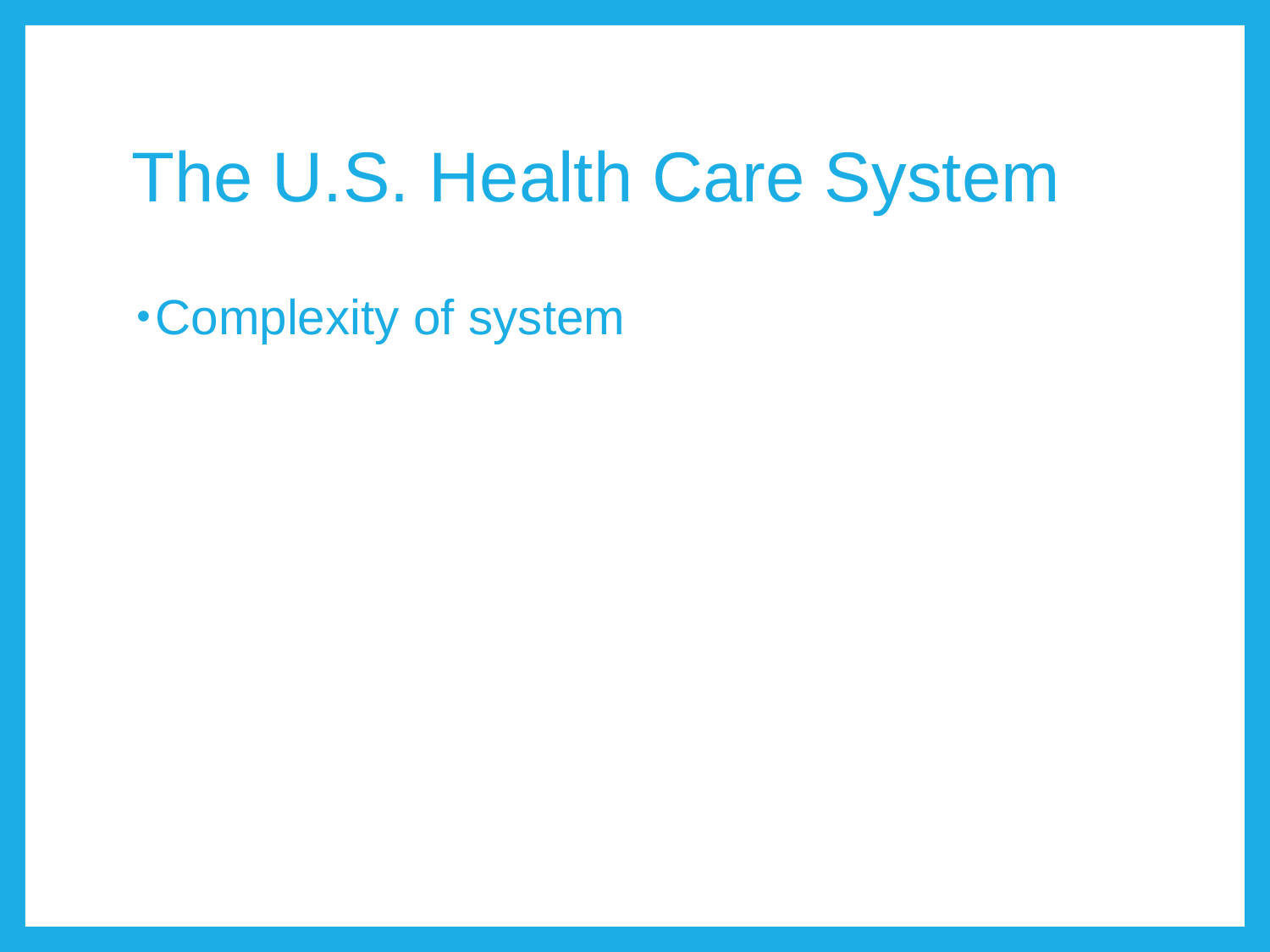

# The U.S. Health Care System
Complexity of system